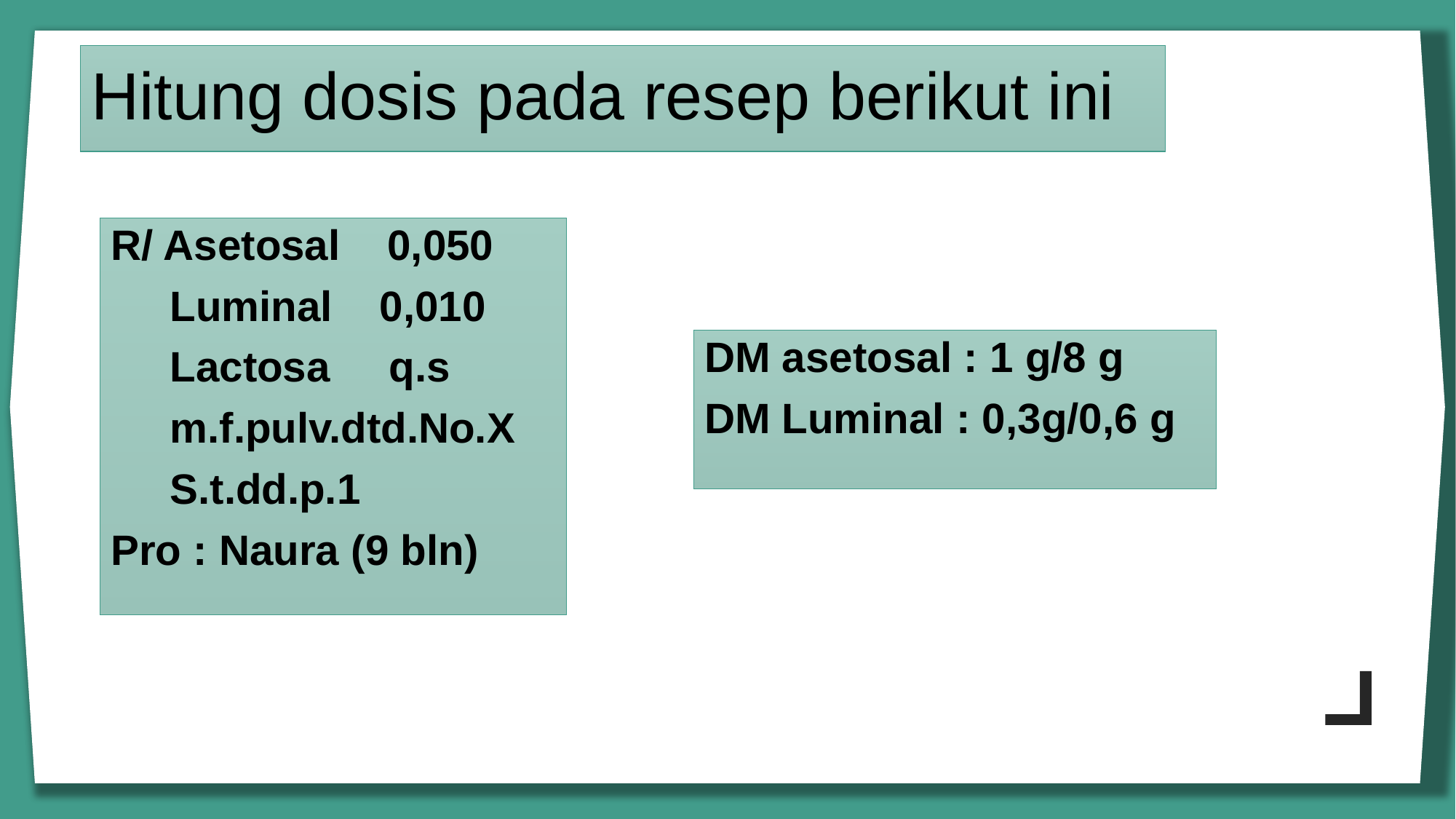

# Hitung dosis pada resep berikut ini
R/ Asetosal    0,050
     Luminal    0,010
     Lactosa     q.s
     m.f.pulv.dtd.No.X
     S.t.dd.p.1
Pro : Naura (9 bln)
DM asetosal : 1 g/8 g
DM Luminal : 0,3g/0,6 g